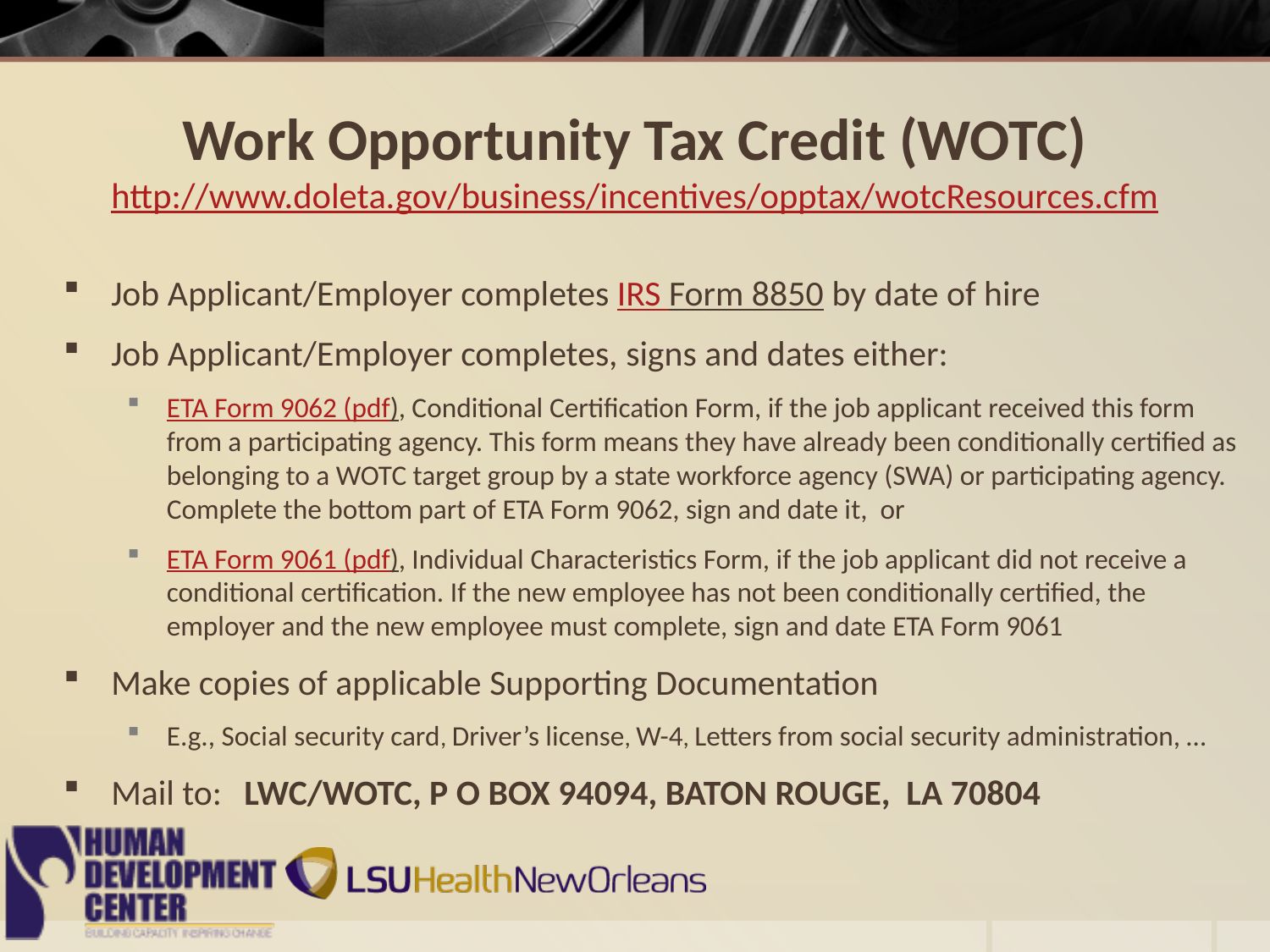

# Work Opportunity Tax Credit (WOTC) http://www.doleta.gov/business/incentives/opptax/wotcResources.cfm
Job Applicant/Employer completes IRS Form 8850 by date of hire
Job Applicant/Employer completes, signs and dates either:
ETA Form 9062 (pdf), Conditional Certification Form, if the job applicant received this form from a participating agency. This form means they have already been conditionally certified as belonging to a WOTC target group by a state workforce agency (SWA) or participating agency. Complete the bottom part of ETA Form 9062, sign and date it,  or
ETA Form 9061 (pdf), Individual Characteristics Form, if the job applicant did not receive a conditional certification. If the new employee has not been conditionally certified, the employer and the new employee must complete, sign and date ETA Form 9061
Make copies of applicable Supporting Documentation
E.g., Social security card, Driver’s license, W-4, Letters from social security administration, …
Mail to:    LWC/WOTC, P O BOX 94094, BATON ROUGE,  LA 70804